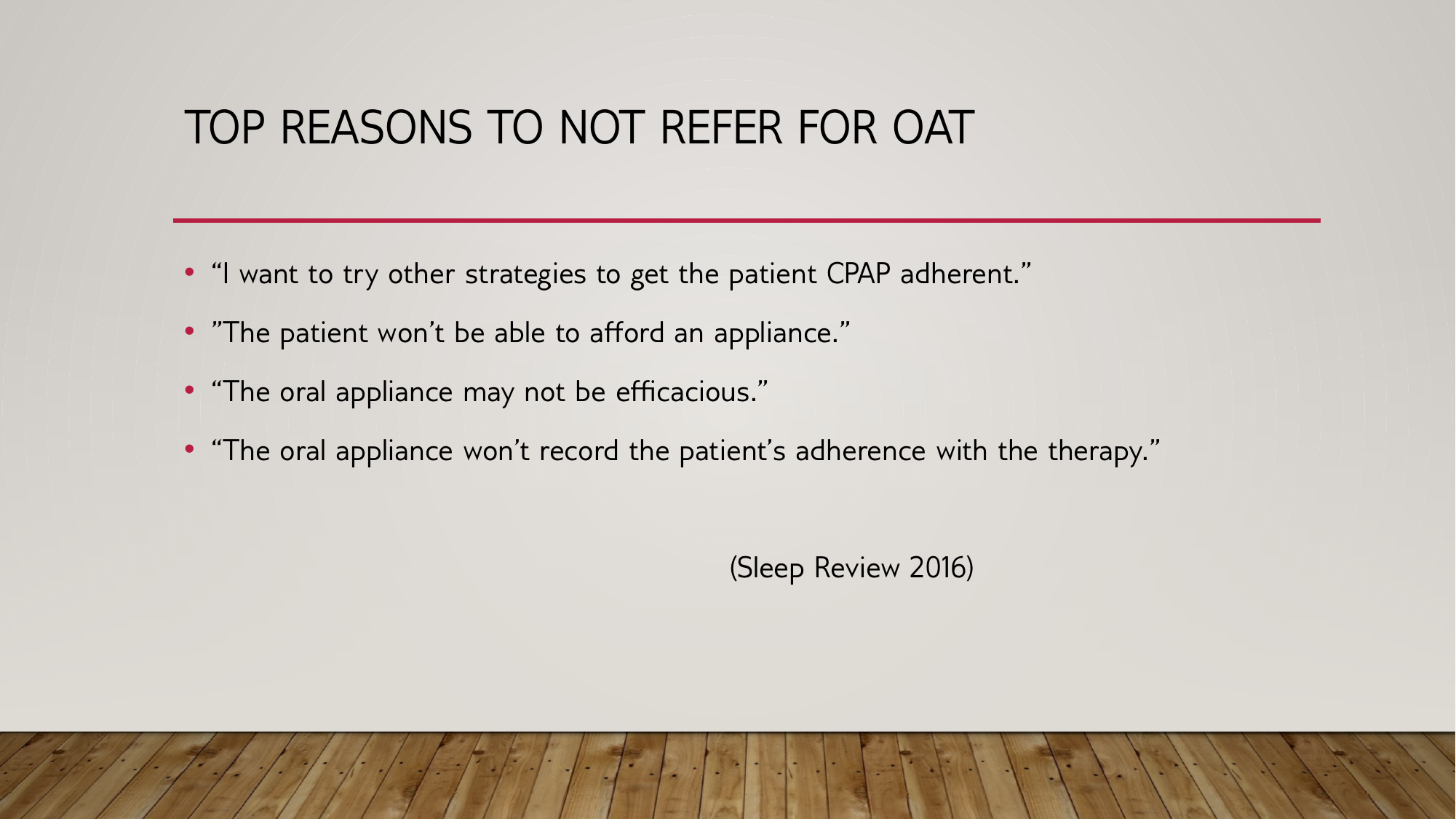

# Top Reasons to Not Refer for OAT
“I want to try other strategies to get the patient CPAP adherent.”
”The patient won’t be able to afford an appliance.”
“The oral appliance may not be efficacious.”
“The oral appliance won’t record the patient’s adherence with the therapy.”

					(Sleep Review 2016)